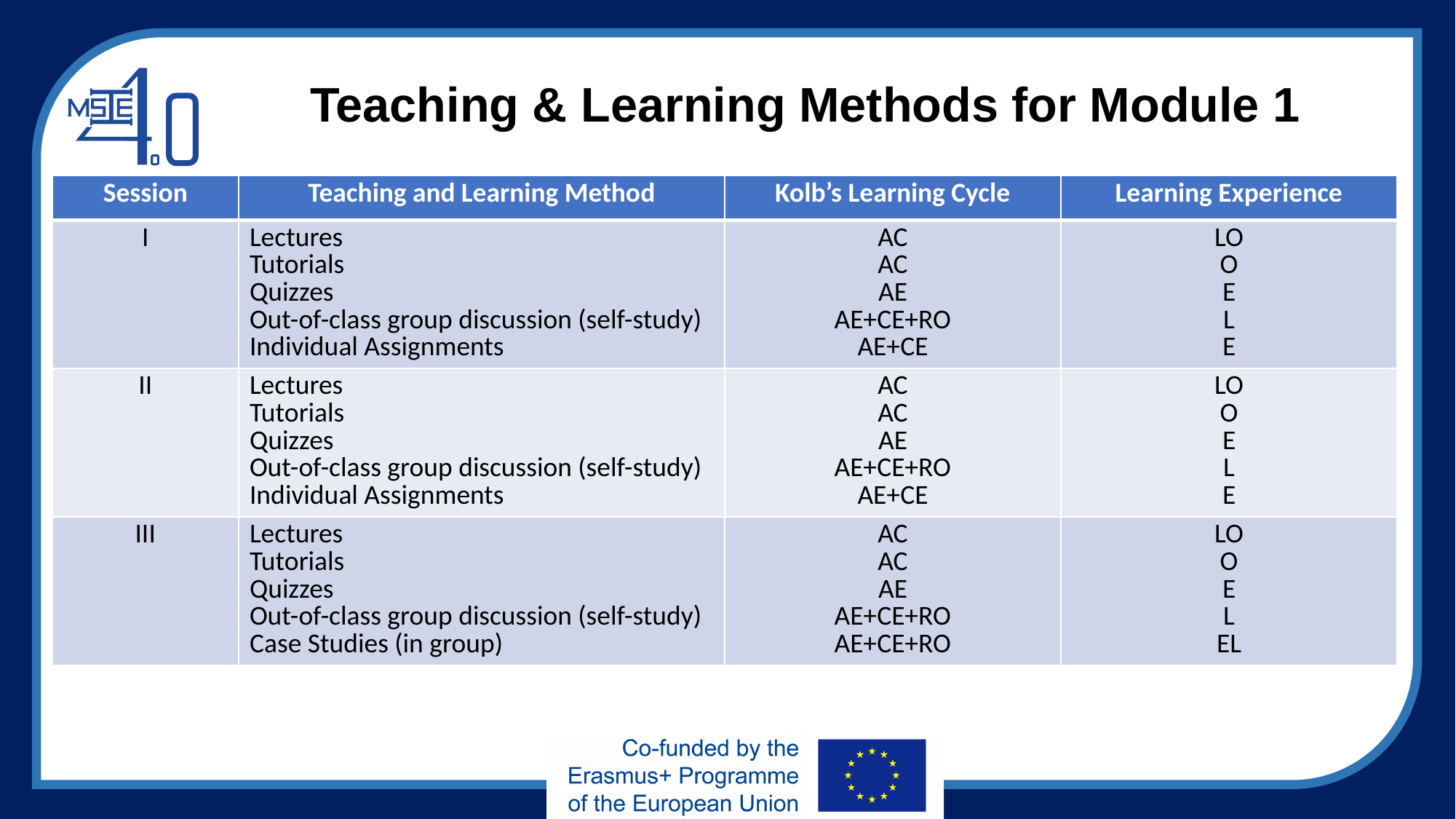

# Teaching & Learning Methods for Module 1
| Session | Teaching and Learning Method | Kolb’s Learning Cycle | Learning Experience |
| --- | --- | --- | --- |
| I | Lectures Tutorials Quizzes Out-of-class group discussion (self-study) Individual Assignments | AC AC AE AE+CE+RO AE+CE | LO O E L E |
| II | Lectures Tutorials Quizzes Out-of-class group discussion (self-study) Individual Assignments | AC AC AE AE+CE+RO AE+CE | LO O E L E |
| III | Lectures Tutorials Quizzes Out-of-class group discussion (self-study) Case Studies (in group) | AC AC AE AE+CE+RO AE+CE+RO | LO O E L EL |